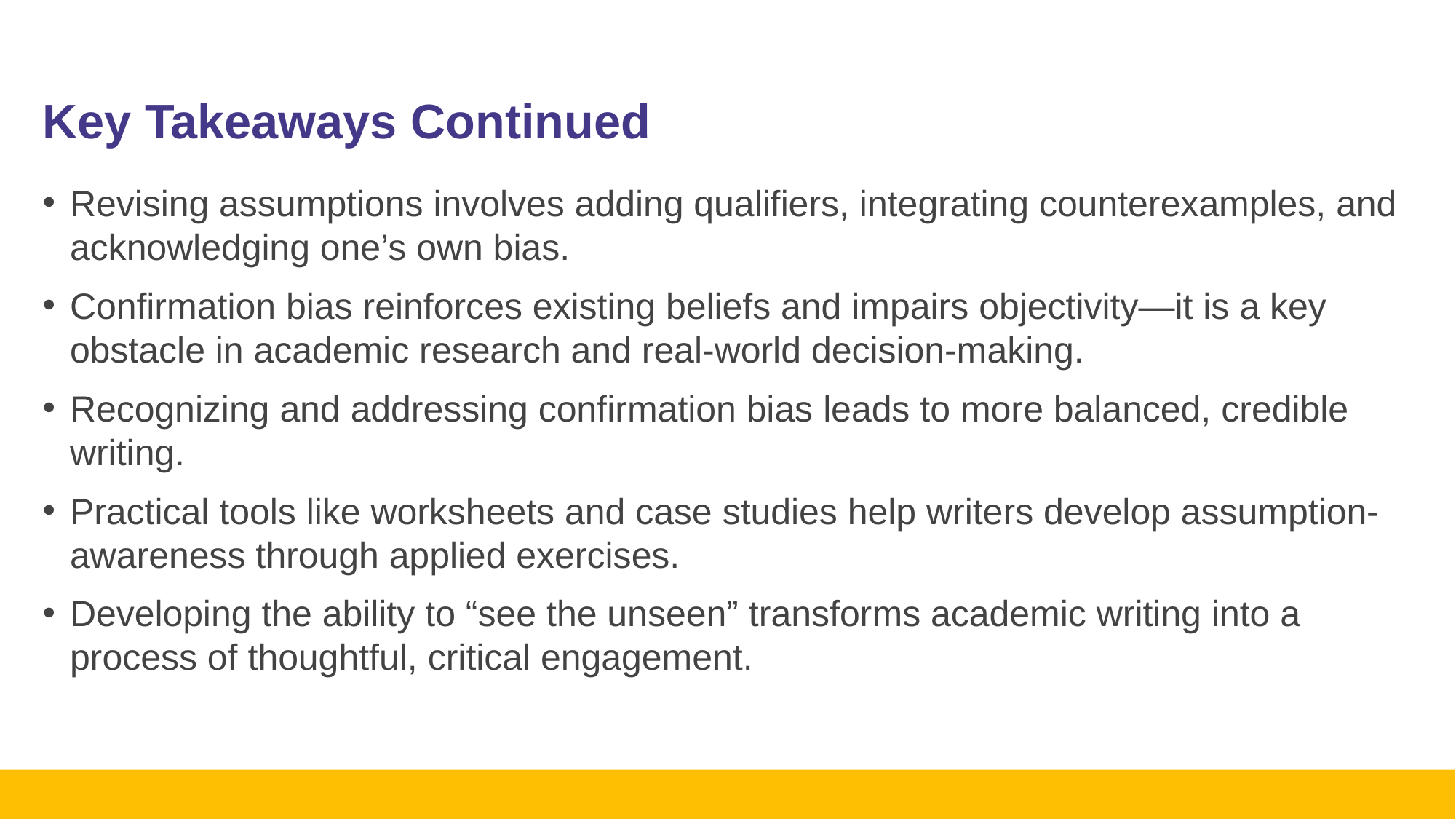

# Key Takeaways Continued
Revising assumptions involves adding qualifiers, integrating counterexamples, and acknowledging one’s own bias.
Confirmation bias reinforces existing beliefs and impairs objectivity—it is a key obstacle in academic research and real-world decision-making.
Recognizing and addressing confirmation bias leads to more balanced, credible writing.
Practical tools like worksheets and case studies help writers develop assumption-awareness through applied exercises.
Developing the ability to “see the unseen” transforms academic writing into a process of thoughtful, critical engagement.